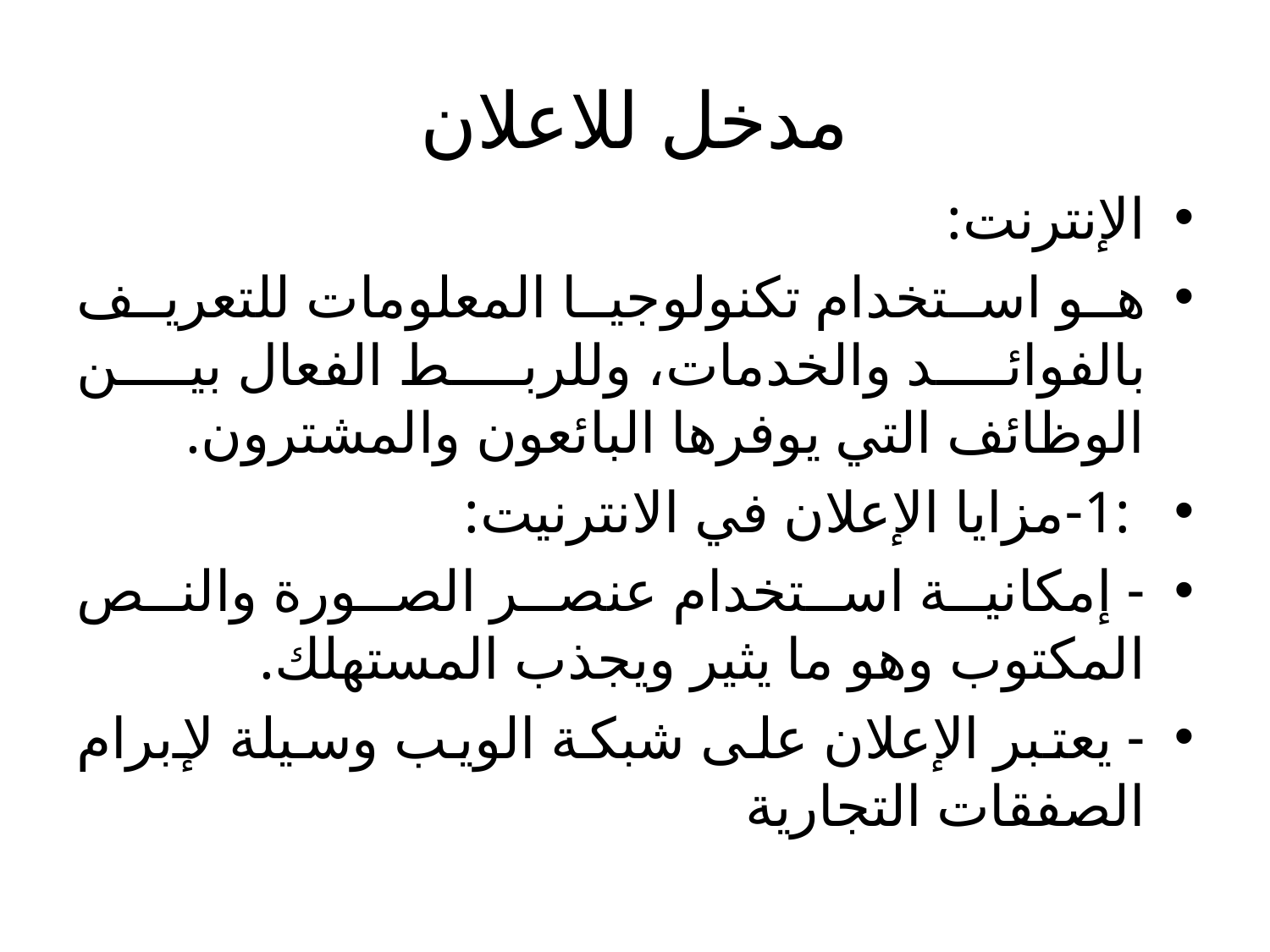

# مدخل للاعلان
الإنترنت:
هو استخدام تكنولوجيا المعلومات للتعريف بالفوائد والخدمات، وللربط الفعال بين الوظائف التي يوفرها البائعون والمشترون.
 :1-مزايا الإعلان في الانترنيت:
- إمكانية استخدام عنصر الصورة والنص المكتوب وهو ما يثير ويجذب المستهلك.
- يعتبر الإعلان على شبكة الويب وسيلة لإبرام الصفقات التجارية